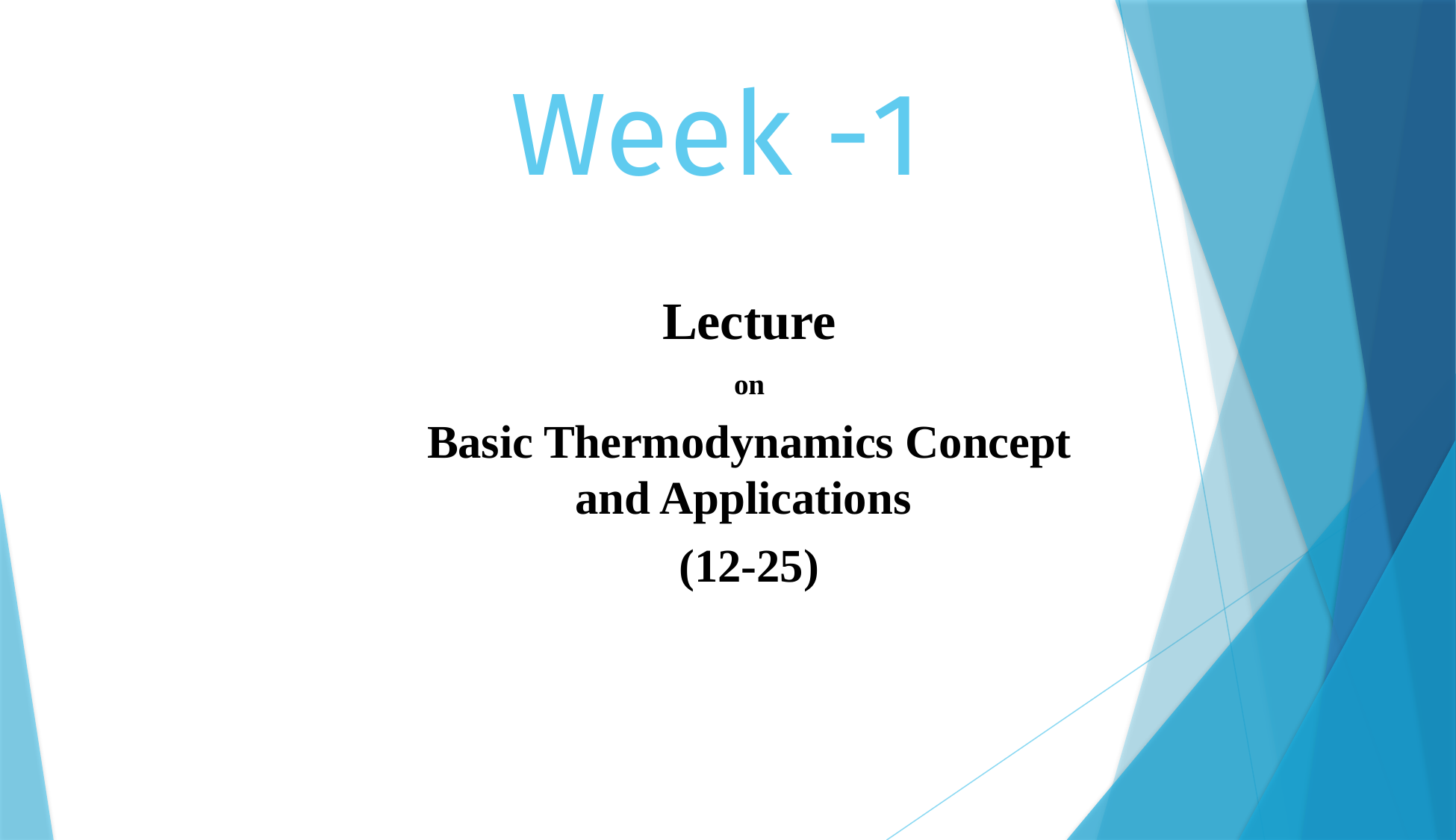

# Week -1
Lecture
on
Basic Thermodynamics Concept and Applications
(12-25)